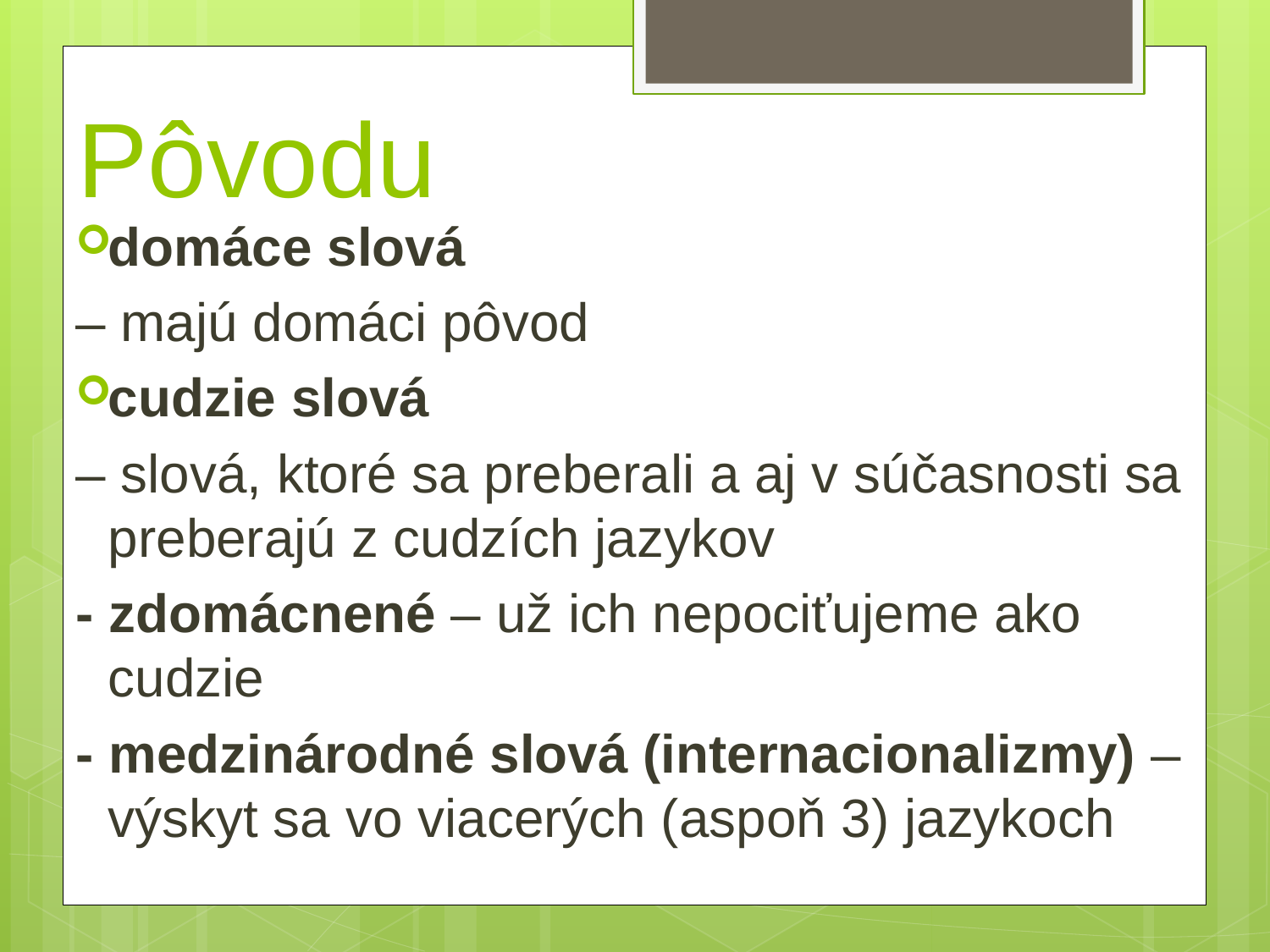

# Pôvodu
domáce slová
– majú domáci pôvod
cudzie slová
– slová, ktoré sa preberali a aj v súčasnosti sa preberajú z cudzích jazykov
- zdomácnené – už ich nepociťujeme ako cudzie
- medzinárodné slová (internacionalizmy) – výskyt sa vo viacerých (aspoň 3) jazykoch